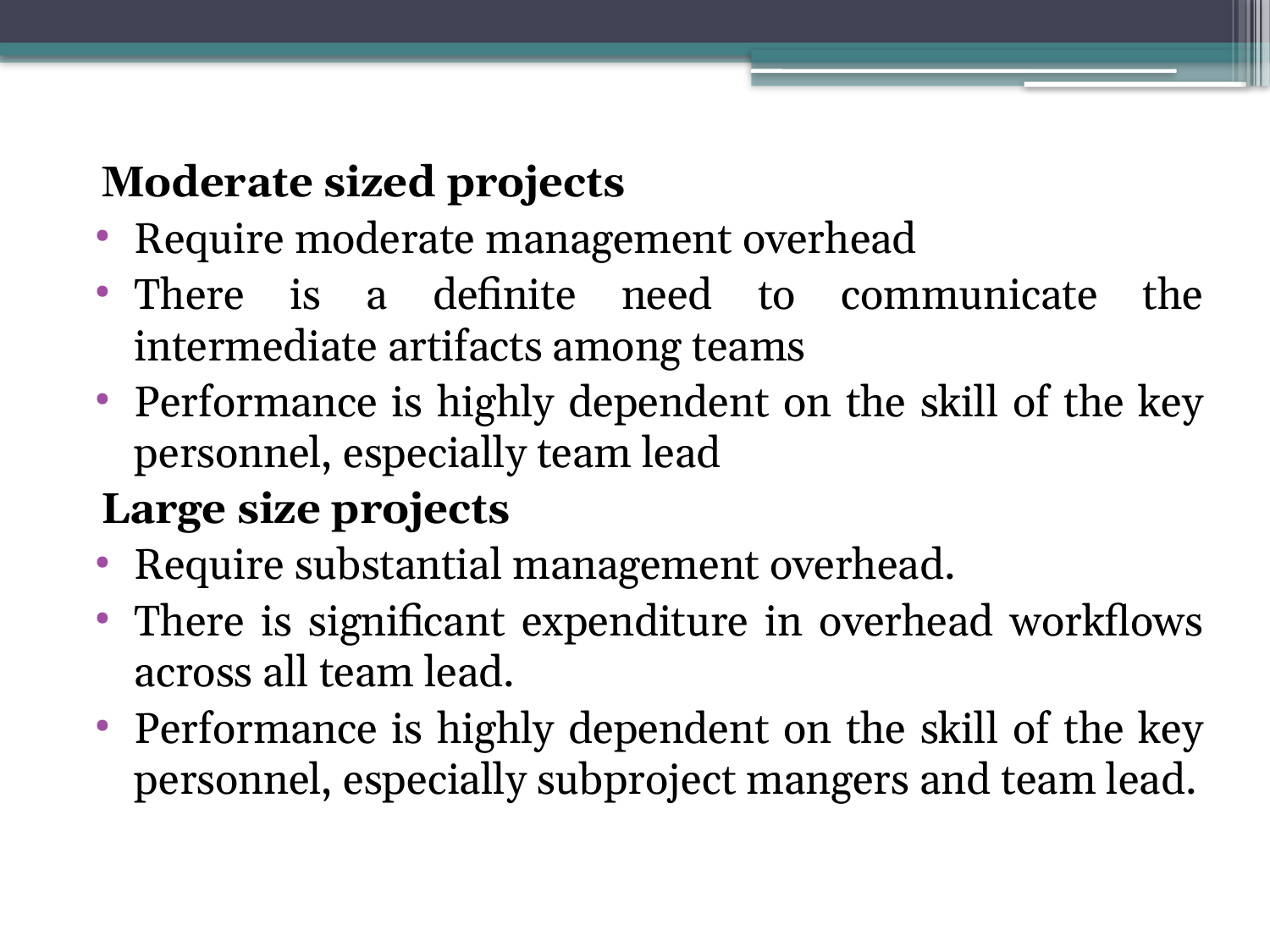

Moderate sized projects
Require moderate management overhead
There is a definite need to communicate the intermediate artifacts among teams
Performance is highly dependent on the skill of the key personnel, especially team lead
Large size projects
Require substantial management overhead.
There is significant expenditure in overhead workflows across all team lead.
Performance is highly dependent on the skill of the key personnel, especially subproject mangers and team lead.